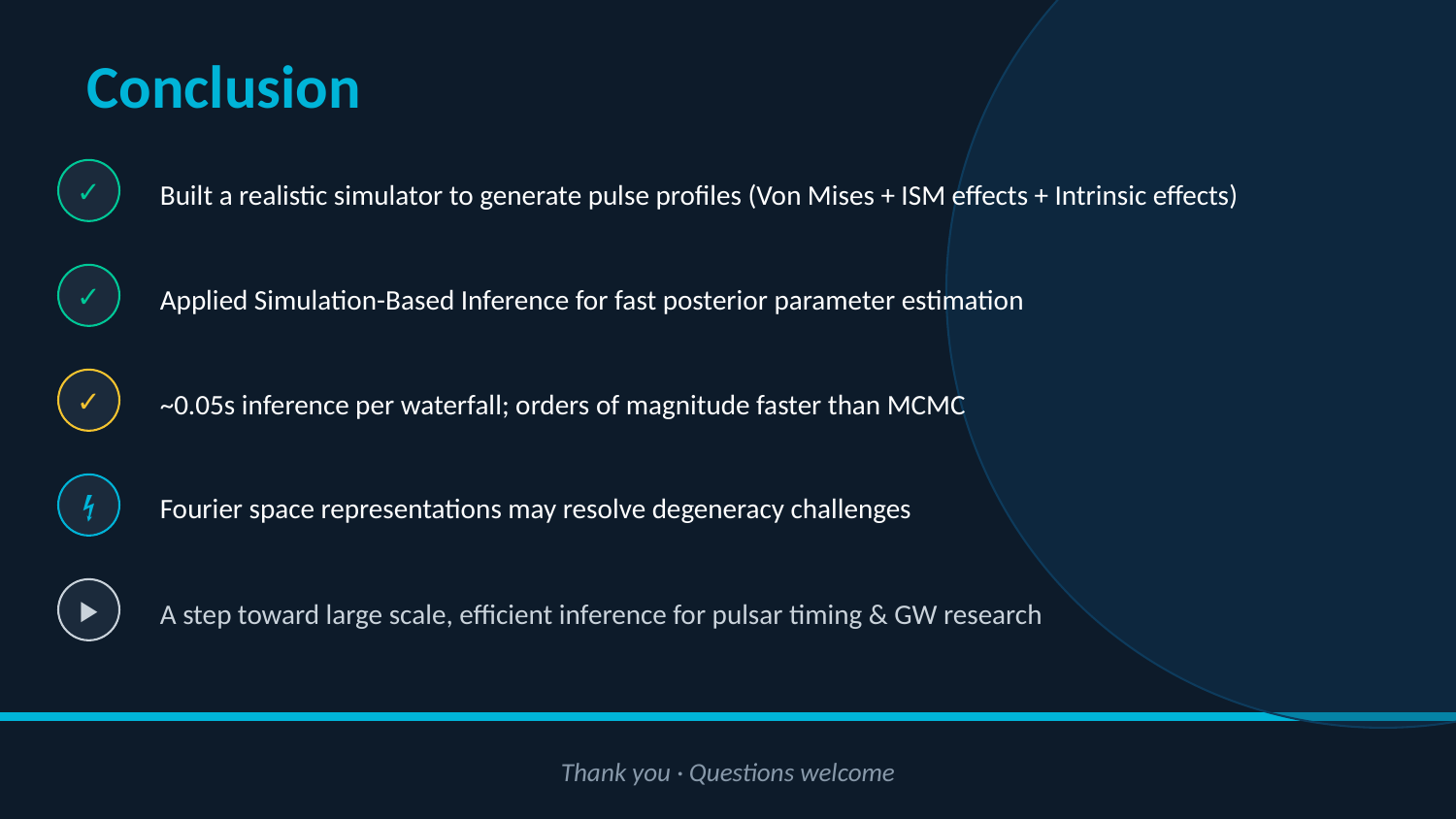

Conclusion

✓
Built a realistic simulator to generate pulse profiles (Von Mises + ISM effects + Intrinsic effects)

✓
Applied Simulation-Based Inference for fast posterior parameter estimation

✓
~0.05s inference per waterfall; orders of magnitude faster than MCMC

⚡
Fourier space representations may resolve degeneracy challenges

▶
A step toward large scale, efficient inference for pulsar timing & GW research

Thank you · Questions welcome